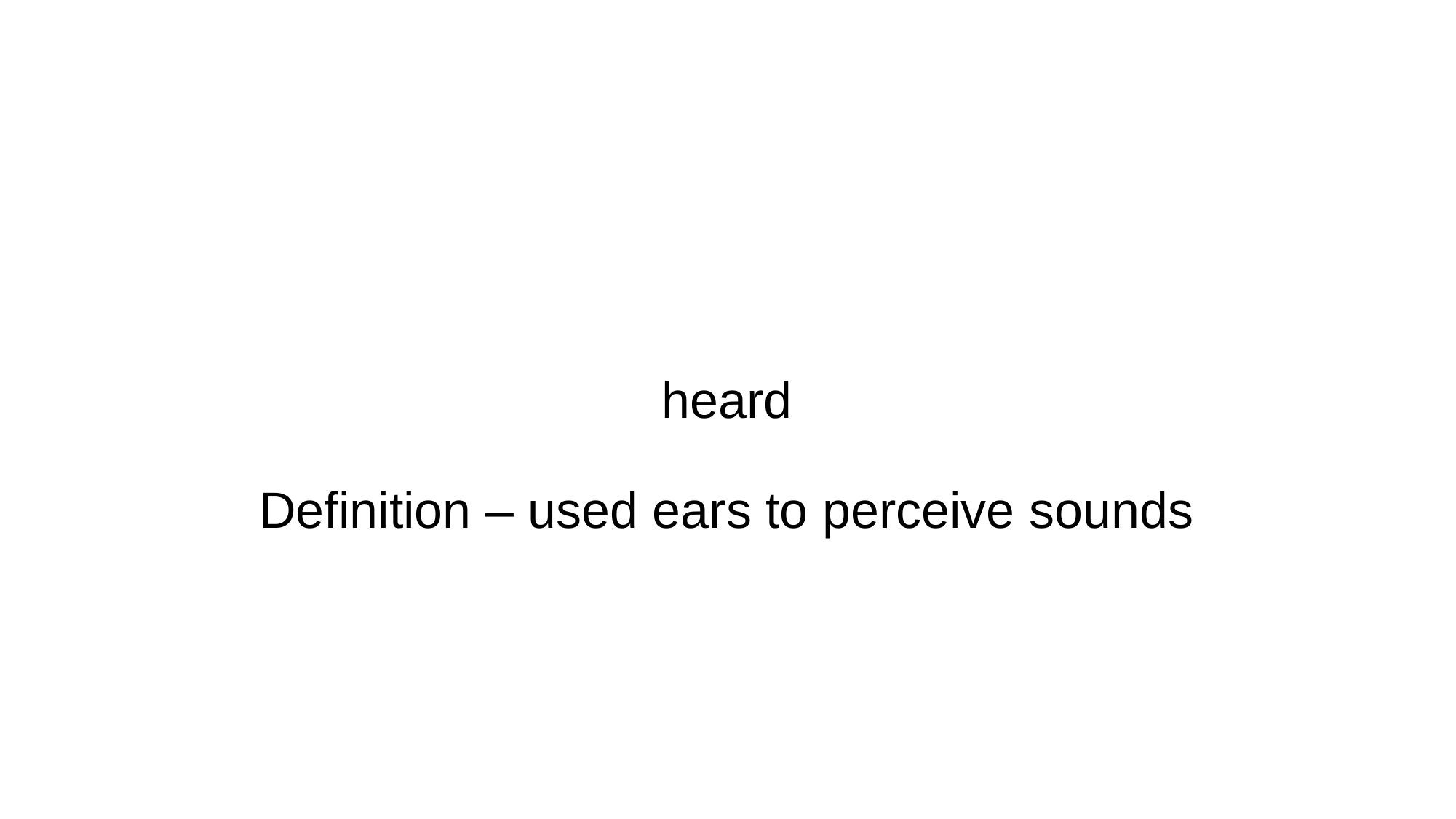

# heard Definition – used ears to perceive sounds